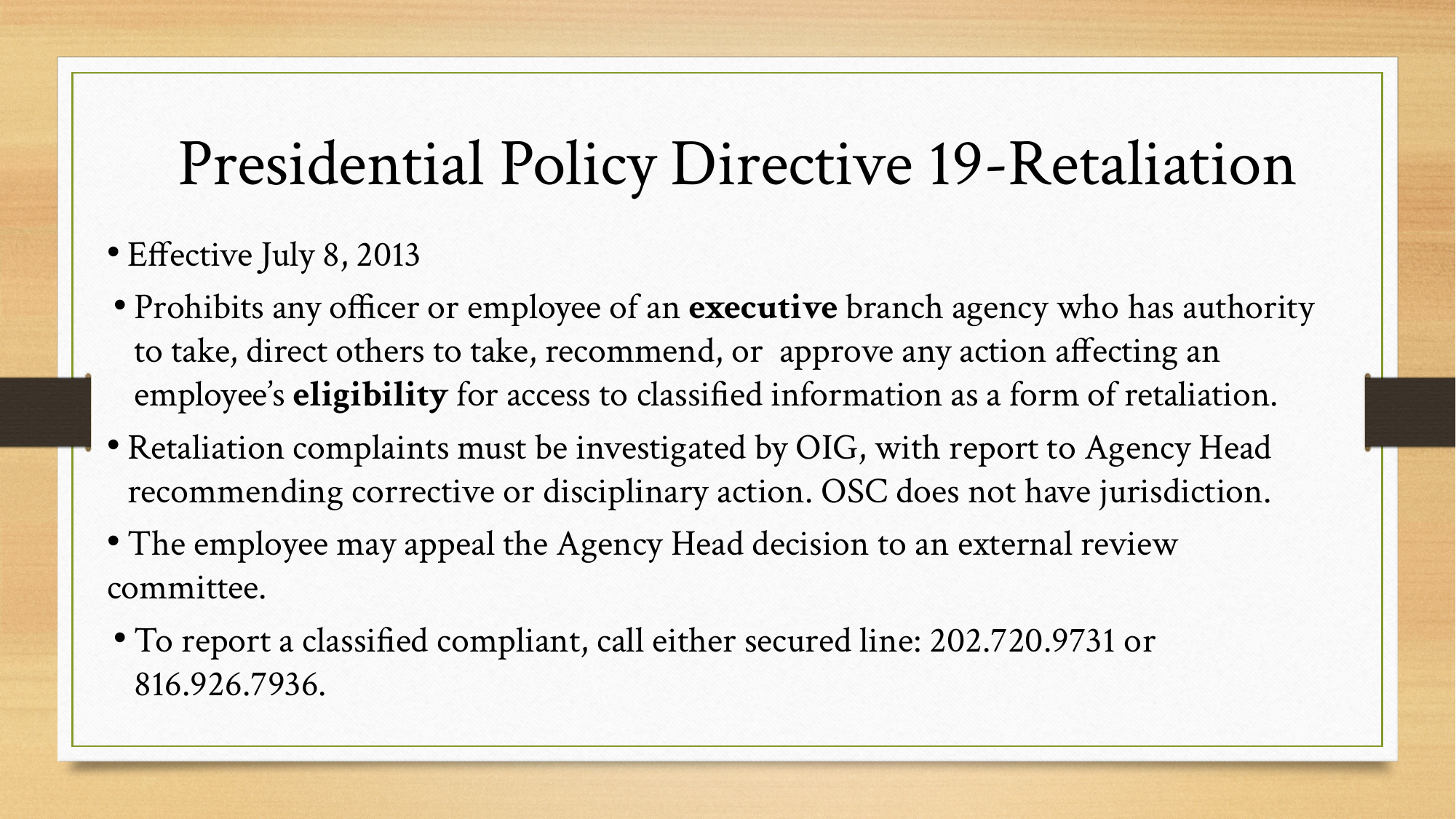

# Presidential Policy Directive 19-Retaliation
 Effective July 8, 2013
Prohibits any officer or employee of an executive branch agency who has authority    to take, direct others to take, recommend, or  approve any action affecting an employee’s eligibility for access to classified information as a form of retaliation.
Retaliation complaints must be investigated by OIG, with report to Agency Head  recommending corrective or disciplinary action. OSC does not have jurisdiction.
 The employee may appeal the Agency Head decision to an external review committee.
To report a classified compliant, call either secured line: 202.720.9731 or   816.926.7936.